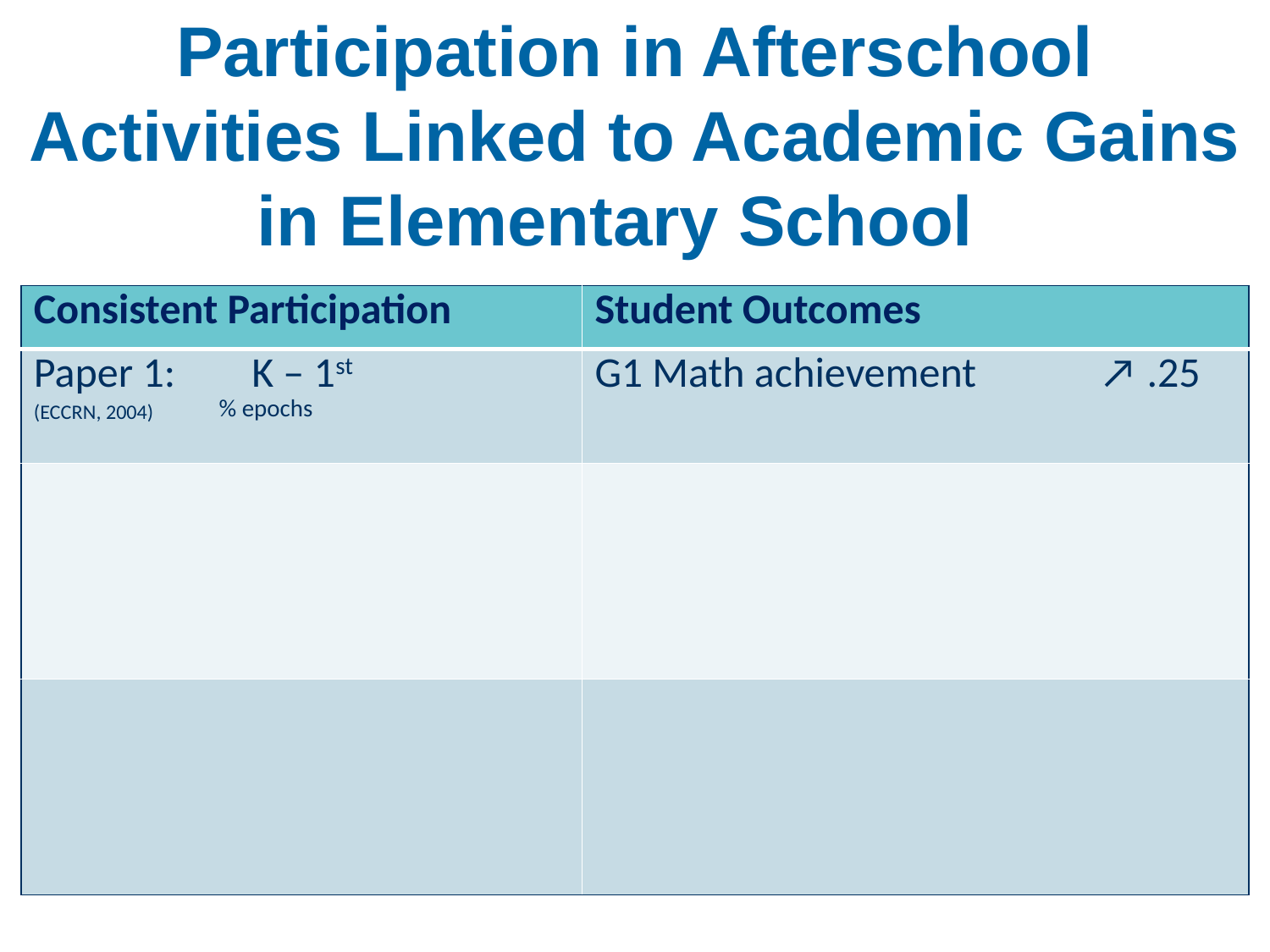

# Participation in Afterschool Activities Linked to Academic Gains in Elementary School
| Consistent Participation | Student Outcomes |
| --- | --- |
| Paper 1: K – 1st (ECCRN, 2004) % epochs | G1 Math achievement ↗ .25 |
|  |  |
|  |  |